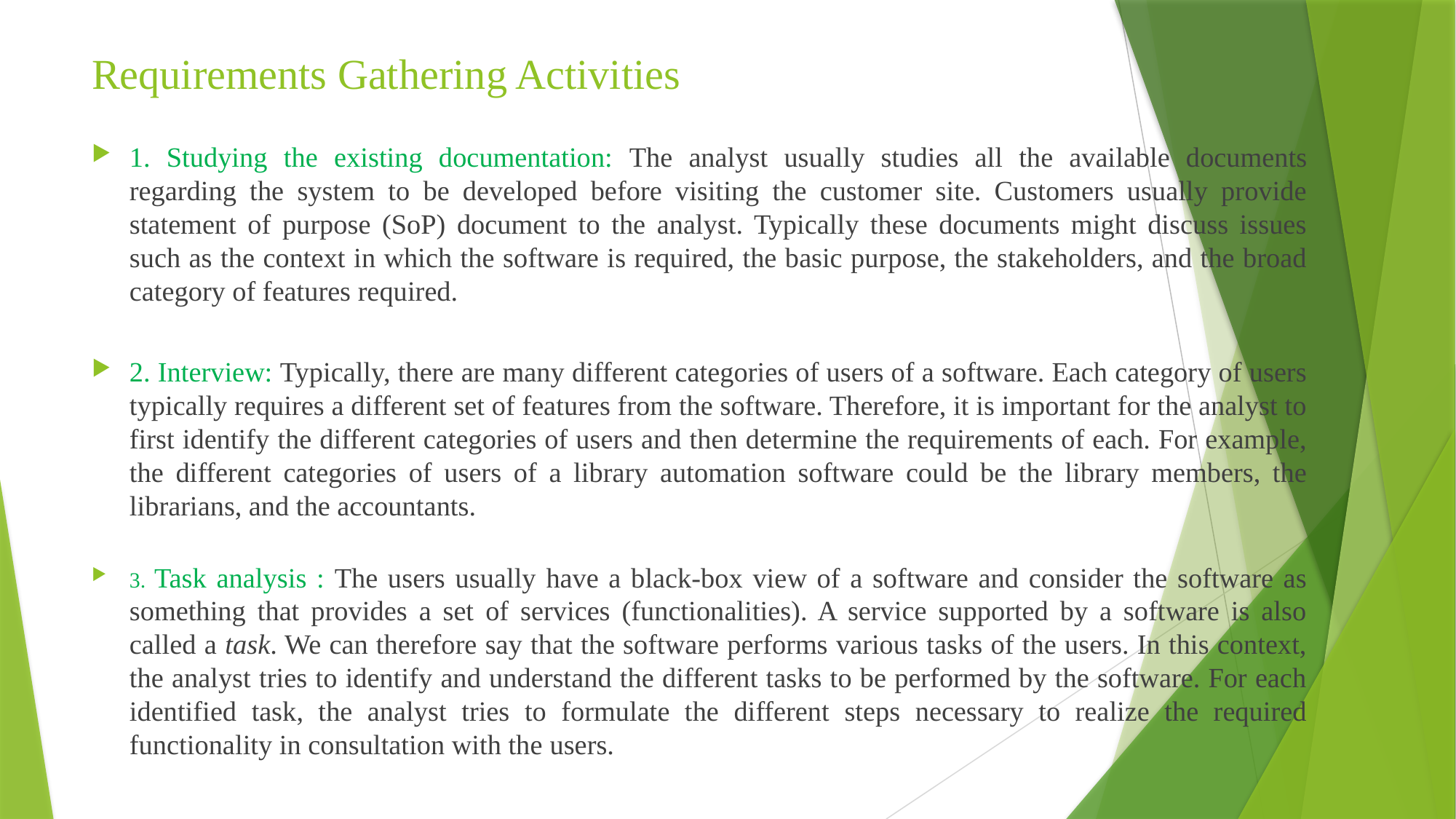

# Requirements Gathering Activities
1. Studying the existing documentation: The analyst usually studies all the available documents regarding the system to be developed before visiting the customer site. Customers usually provide statement of purpose (SoP) document to the analyst. Typically these documents might discuss issues such as the context in which the software is required, the basic purpose, the stakeholders, and the broad category of features required.

2. Interview: Typically, there are many different categories of users of a software. Each category of users typically requires a different set of features from the software. Therefore, it is important for the analyst to first identify the different categories of users and then determine the requirements of each. For example, the different categories of users of a library automation software could be the library members, the librarians, and the accountants.

3. Task analysis : The users usually have a black-box view of a software and consider the software as something that provides a set of services (functionalities). A service supported by a software is also called a task. We can therefore say that the software performs various tasks of the users. In this context, the analyst tries to identify and understand the different tasks to be performed by the software. For each identified task, the analyst tries to formulate the different steps necessary to realize the required functionality in consultation with the users.